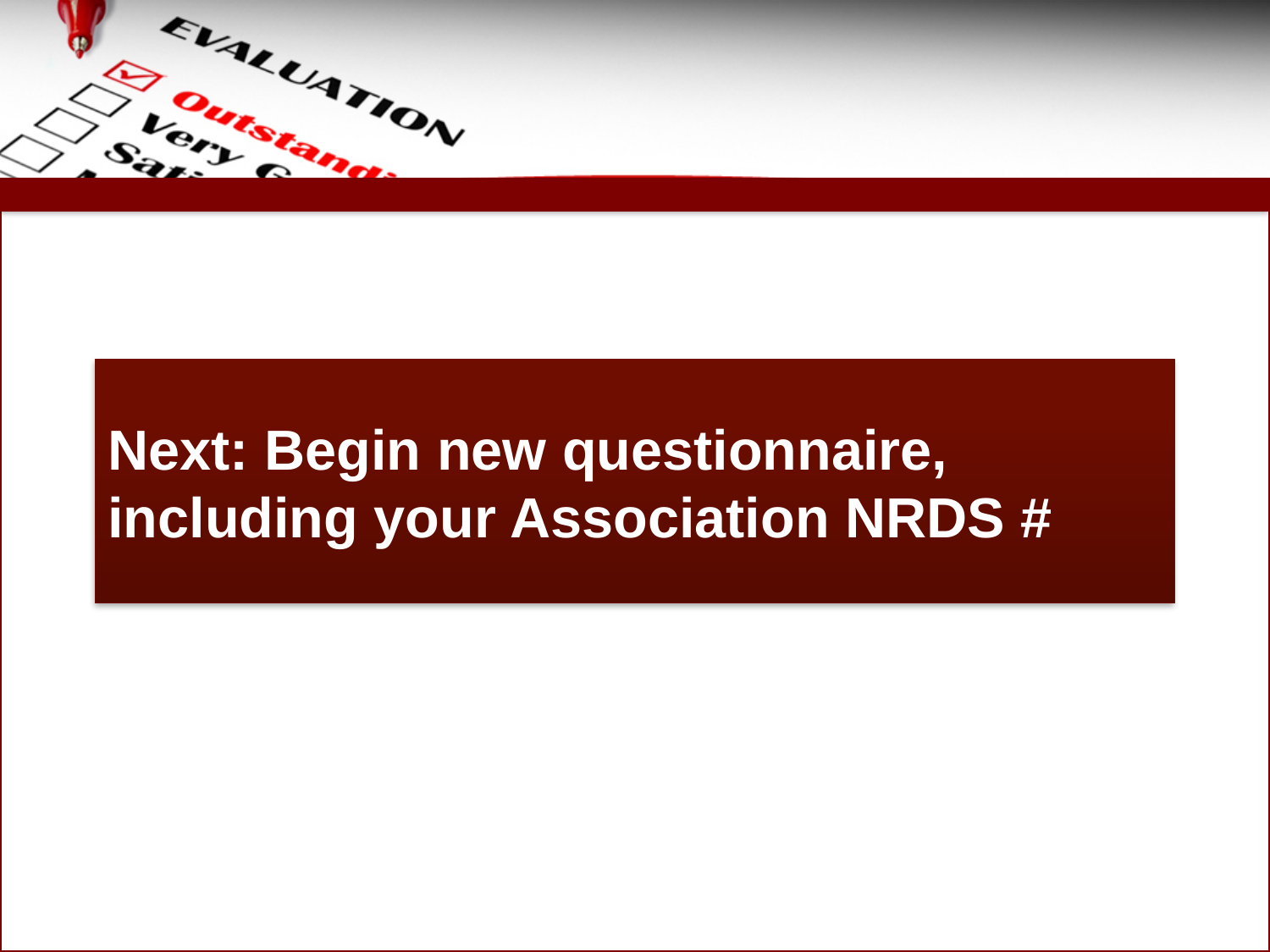

Next: Begin new questionnaire, including your Association NRDS #
39